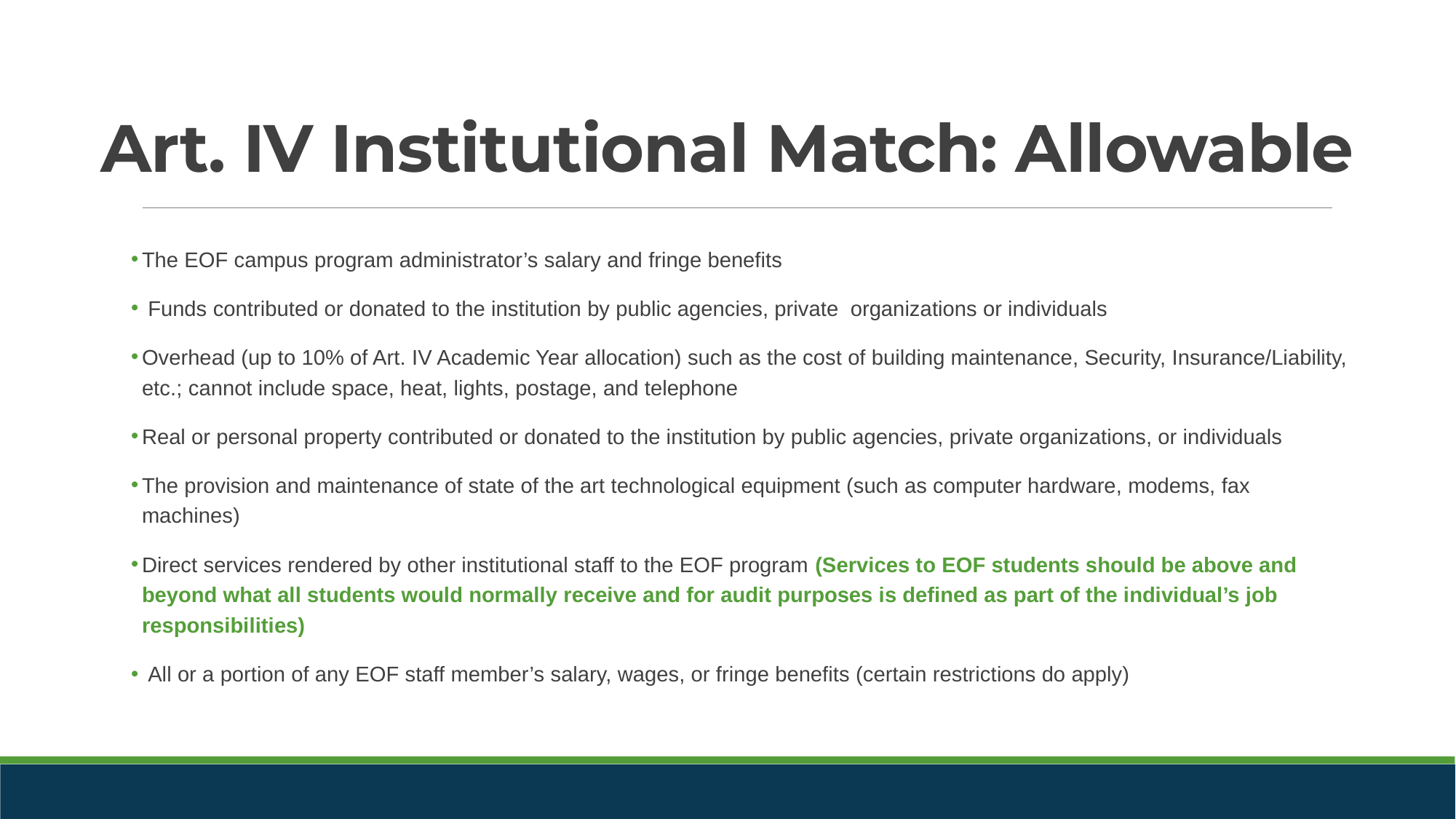

# Art. IV Institutional Match: Allowable
The EOF campus program administrator’s salary and fringe benefits
 Funds contributed or donated to the institution by public agencies, private  organizations or individuals
Overhead (up to 10% of Art. IV Academic Year allocation) such as the cost of building maintenance, Security, Insurance/Liability, etc.; cannot include space, heat, lights, postage, and telephone
Real or personal property contributed or donated to the institution by public agencies, private organizations, or individuals
The provision and maintenance of state of the art technological equipment (such as computer hardware, modems, fax machines)
Direct services rendered by other institutional staff to the EOF program (Services to EOF students should be above and beyond what all students would normally receive and for audit purposes is defined as part of the individual’s job responsibilities)
 All or a portion of any EOF staff member’s salary, wages, or fringe benefits (certain restrictions do apply)